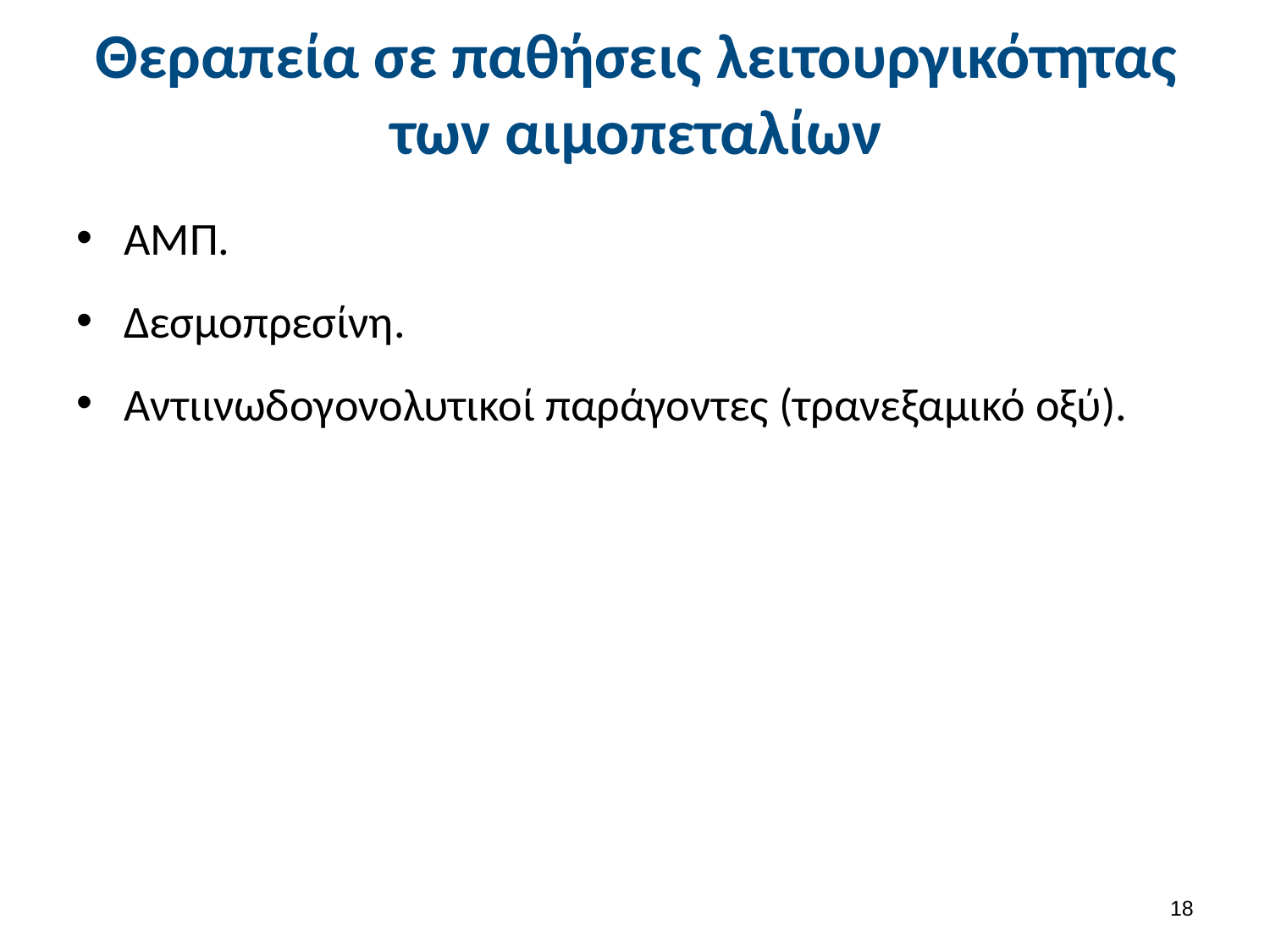

# Θεραπεία σε παθήσεις λειτουργικότητας των αιμοπεταλίων
ΑΜΠ.
Δεσμοπρεσίνη.
Αντιινωδογονολυτικοί παράγοντες (τρανεξαμικό οξύ).
18